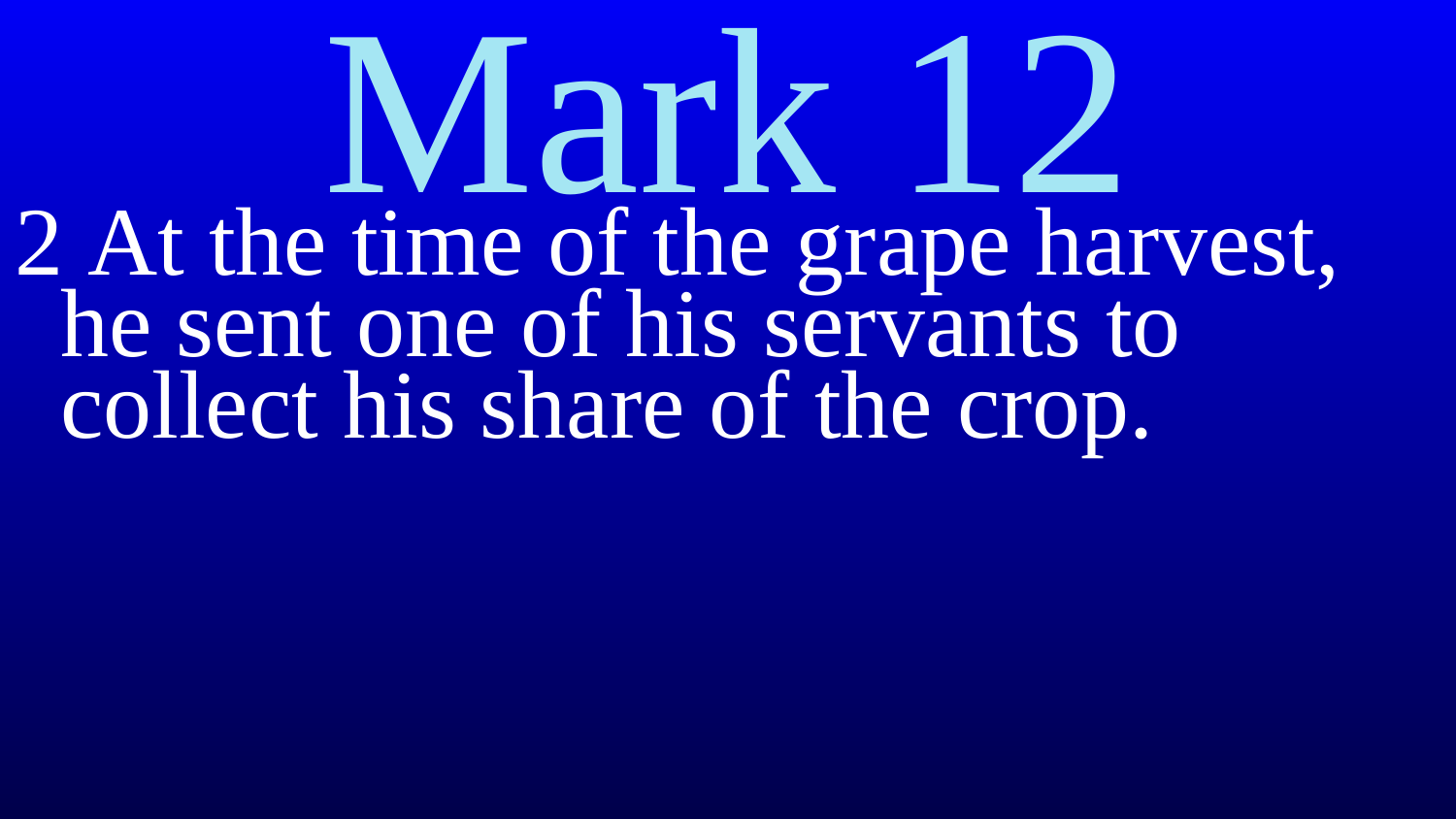

# Mark 12
2 At the time of the grape harvest, he sent one of his servants to collect his share of the crop.